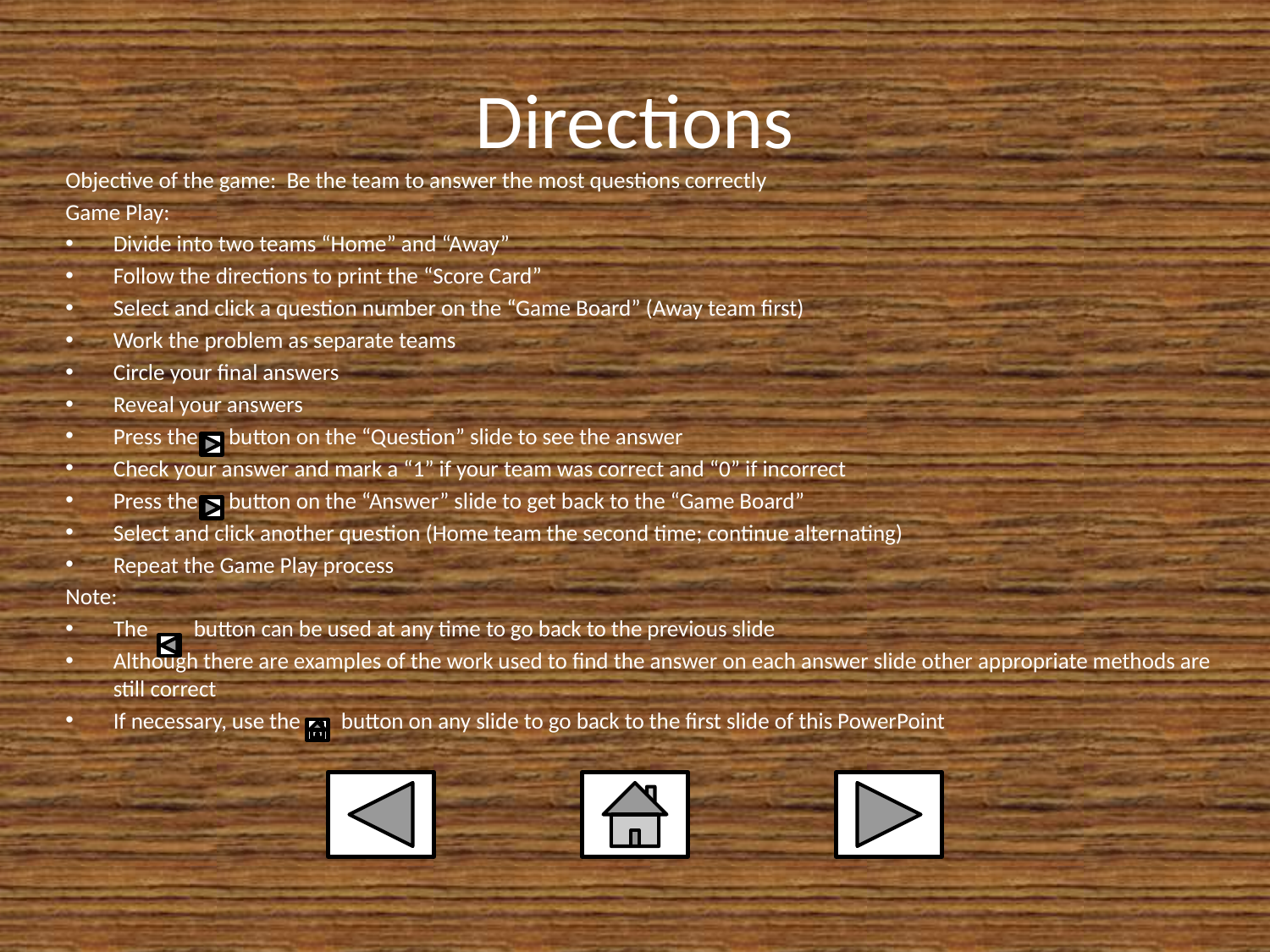

# Directions
Objective of the game:  Be the team to answer the most questions correctly
Game Play:
Divide into two teams “Home” and “Away”
Follow the directions to print the “Score Card”
Select and click a question number on the “Game Board” (Away team first)
Work the problem as separate teams
Circle your final answers
Reveal your answers
Press the      button on the “Question” slide to see the answer
Check your answer and mark a “1” if your team was correct and “0” if incorrect
Press the      button on the “Answer” slide to get back to the “Game Board”
Select and click another question (Home team the second time; continue alternating)
Repeat the Game Play process
Note:
The         button can be used at any time to go back to the previous slide
Although there are examples of the work used to find the answer on each answer slide other appropriate methods are still correct
If necessary, use the        button on any slide to go back to the first slide of this PowerPoint